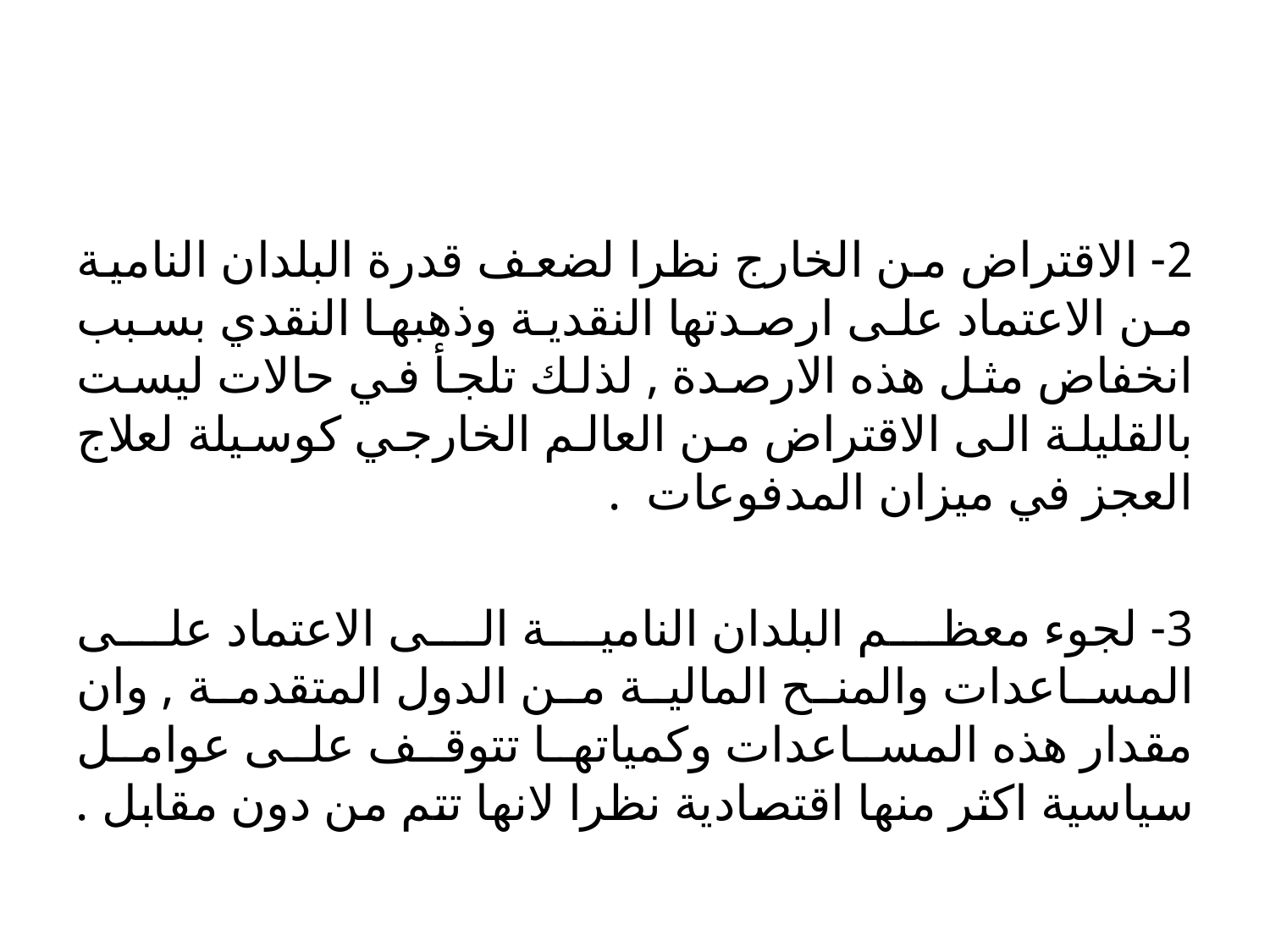

#
2- الاقتراض من الخارج نظرا لضعف قدرة البلدان النامية من الاعتماد على ارصدتها النقدية وذهبها النقدي بسبب انخفاض مثل هذه الارصدة , لذلك تلجأ في حالات ليست بالقليلة الى الاقتراض من العالم الخارجي كوسيلة لعلاج العجز في ميزان المدفوعات  .

3- لجوء معظم البلدان النامية الى الاعتماد على المساعدات والمنح المالية من الدول المتقدمة , وان مقدار هذه المساعدات وكمياتها تتوقف على عوامل سياسية اكثر منها اقتصادية نظرا لانها تتم من دون مقابل .